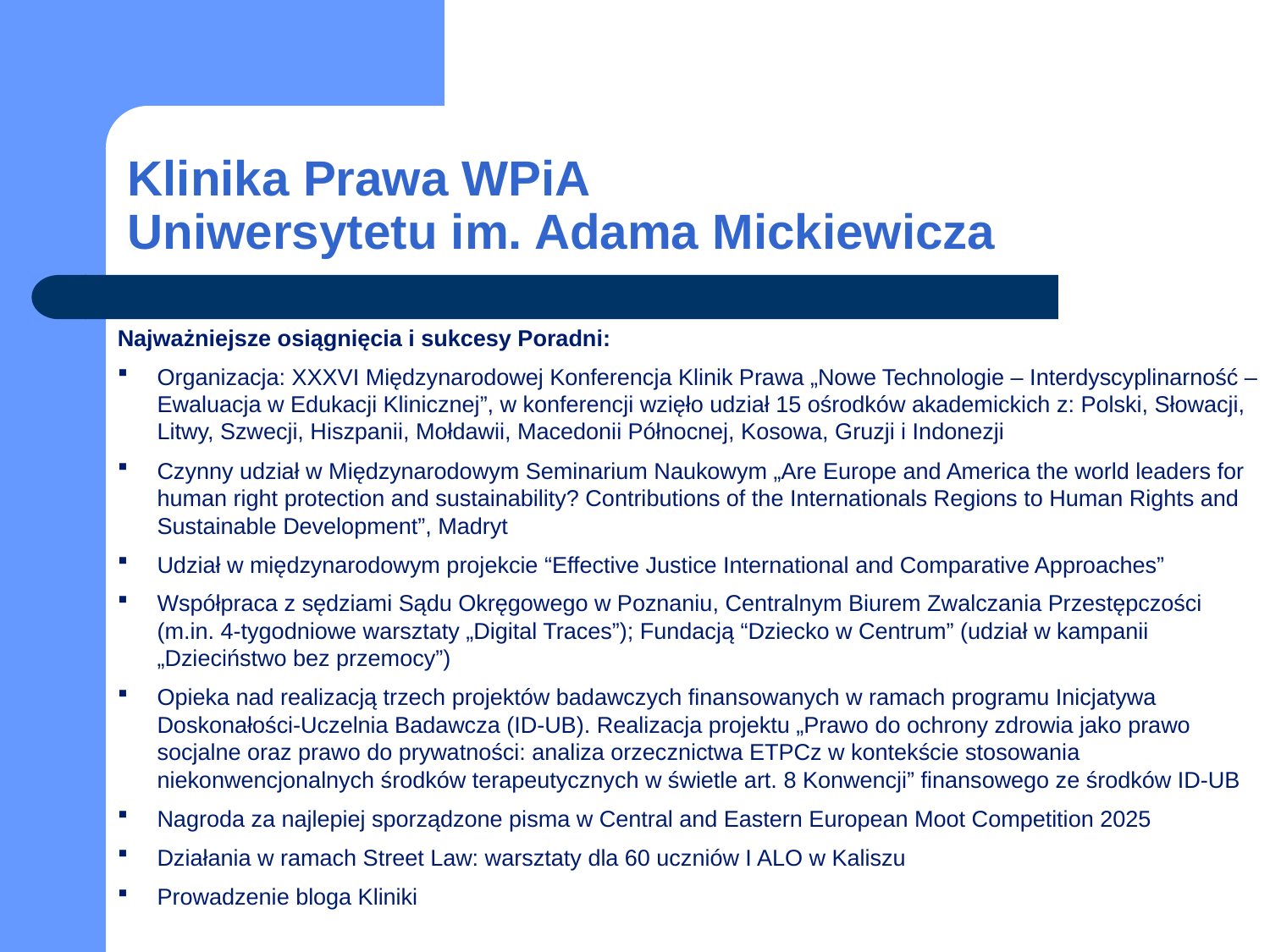

# Klinika Prawa WPiA Uniwersytetu im. Adama Mickiewicza
Najważniejsze osiągnięcia i sukcesy Poradni:
Organizacja: XXXVI Międzynarodowej Konferencja Klinik Prawa „Nowe Technologie – Interdyscyplinarność – Ewaluacja w Edukacji Klinicznej”, w konferencji wzięło udział 15 ośrodków akademickich z: Polski, Słowacji, Litwy, Szwecji, Hiszpanii, Mołdawii, Macedonii Północnej, Kosowa, Gruzji i Indonezji
Czynny udział w Międzynarodowym Seminarium Naukowym „Are Europe and America the world leaders for human right protection and sustainability? Contributions of the Internationals Regions to Human Rights and Sustainable Development”, Madryt
Udział w międzynarodowym projekcie “Effective Justice International and Comparative Approaches”
Współpraca z sędziami Sądu Okręgowego w Poznaniu, Centralnym Biurem Zwalczania Przestępczości (m.in. 4-tygodniowe warsztaty „Digital Traces”); Fundacją “Dziecko w Centrum” (udział w kampanii „Dzieciństwo bez przemocy”)
Opieka nad realizacją trzech projektów badawczych finansowanych w ramach programu Inicjatywa Doskonałości-Uczelnia Badawcza (ID-UB). Realizacja projektu „Prawo do ochrony zdrowia jako prawo socjalne oraz prawo do prywatności: analiza orzecznictwa ETPCz w kontekście stosowania niekonwencjonalnych środków terapeutycznych w świetle art. 8 Konwencji” finansowego ze środków ID-UB
Nagroda za najlepiej sporządzone pisma w Central and Eastern European Moot Competition 2025
Działania w ramach Street Law: warsztaty dla 60 uczniów I ALO w Kaliszu
Prowadzenie bloga Kliniki